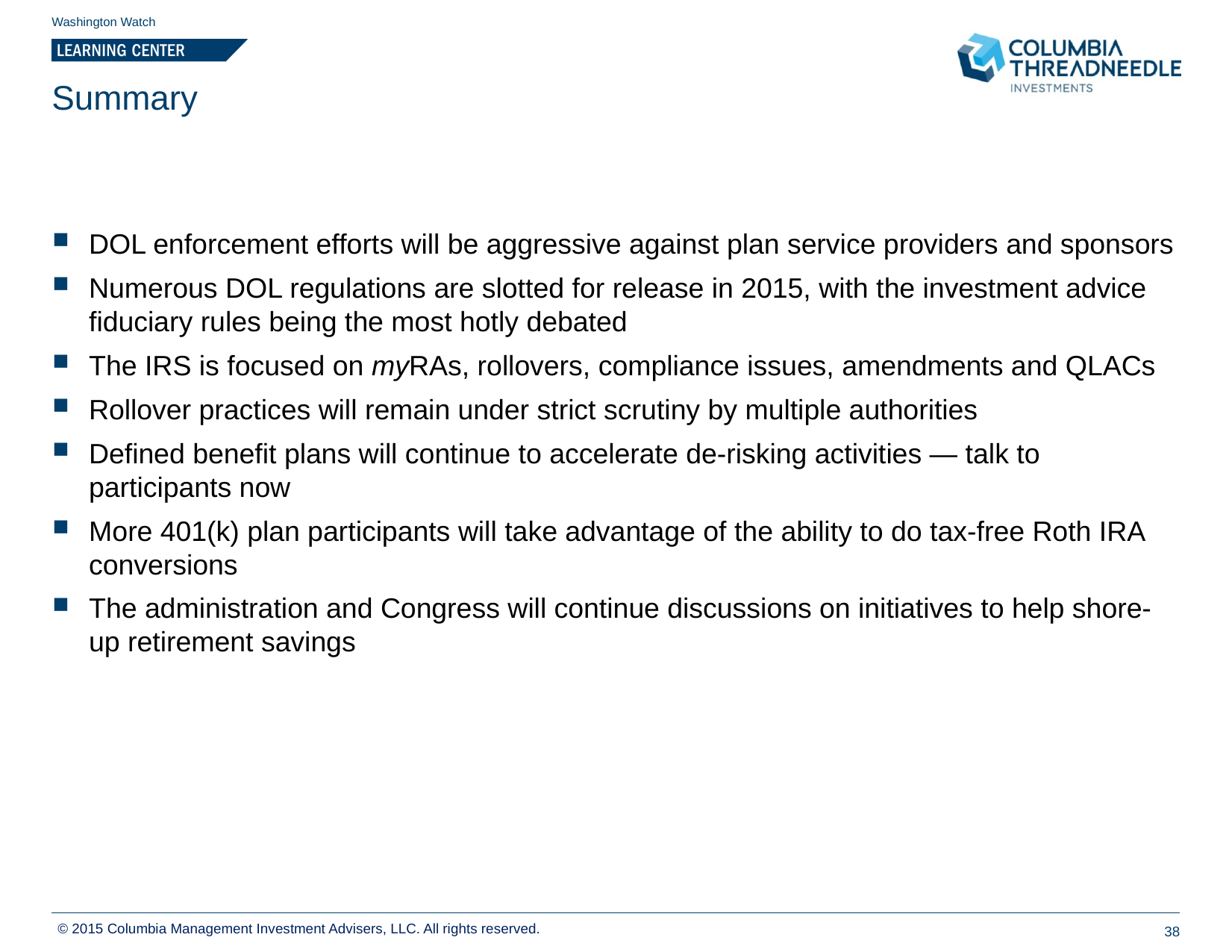

Washington Watch
# Summary
DOL enforcement efforts will be aggressive against plan service providers and sponsors
Numerous DOL regulations are slotted for release in 2015, with the investment advice fiduciary rules being the most hotly debated
The IRS is focused on myRAs, rollovers, compliance issues, amendments and QLACs
Rollover practices will remain under strict scrutiny by multiple authorities
Defined benefit plans will continue to accelerate de-risking activities — talk to participants now
More 401(k) plan participants will take advantage of the ability to do tax-free Roth IRA conversions
The administration and Congress will continue discussions on initiatives to help shore-up retirement savings
© 2015 Columbia Management Investment Advisers, LLC. All rights reserved.
38